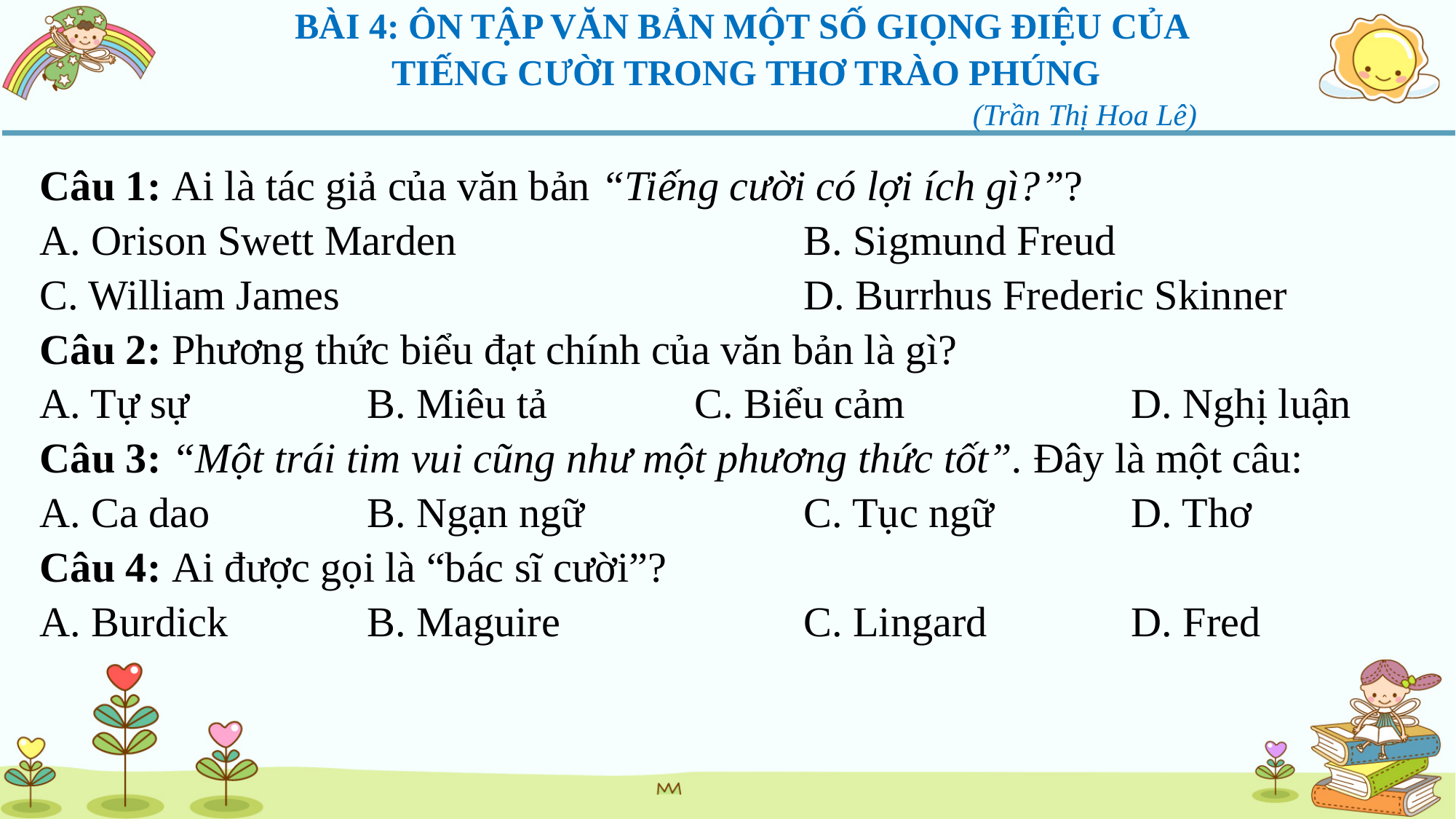

BÀI 4: ÔN TẬP VĂN BẢN MỘT SỐ GIỌNG ĐIỆU CỦA
TIẾNG CƯỜI TRONG THƠ TRÀO PHÚNG
                                                     (Trần Thị Hoa Lê)

Câu 1: Ai là tác giả của văn bản “Tiếng cười có lợi ích gì?”?
A. Orison Swett Marden				B. Sigmund Freud
C. William James					D. Burrhus Frederic Skinner
Câu 2: Phương thức biểu đạt chính của văn bản là gì?
A. Tự sự		B. Miêu tả		C. Biểu cảm			D. Nghị luận
Câu 3: “Một trái tim vui cũng như một phương thức tốt”. Đây là một câu:
A. Ca dao		B. Ngạn ngữ			C. Tục ngữ		D. Thơ
Câu 4: Ai được gọi là “bác sĩ cười”?
A. Burdick 		B. Maguire			C. Lingard		D. Fred